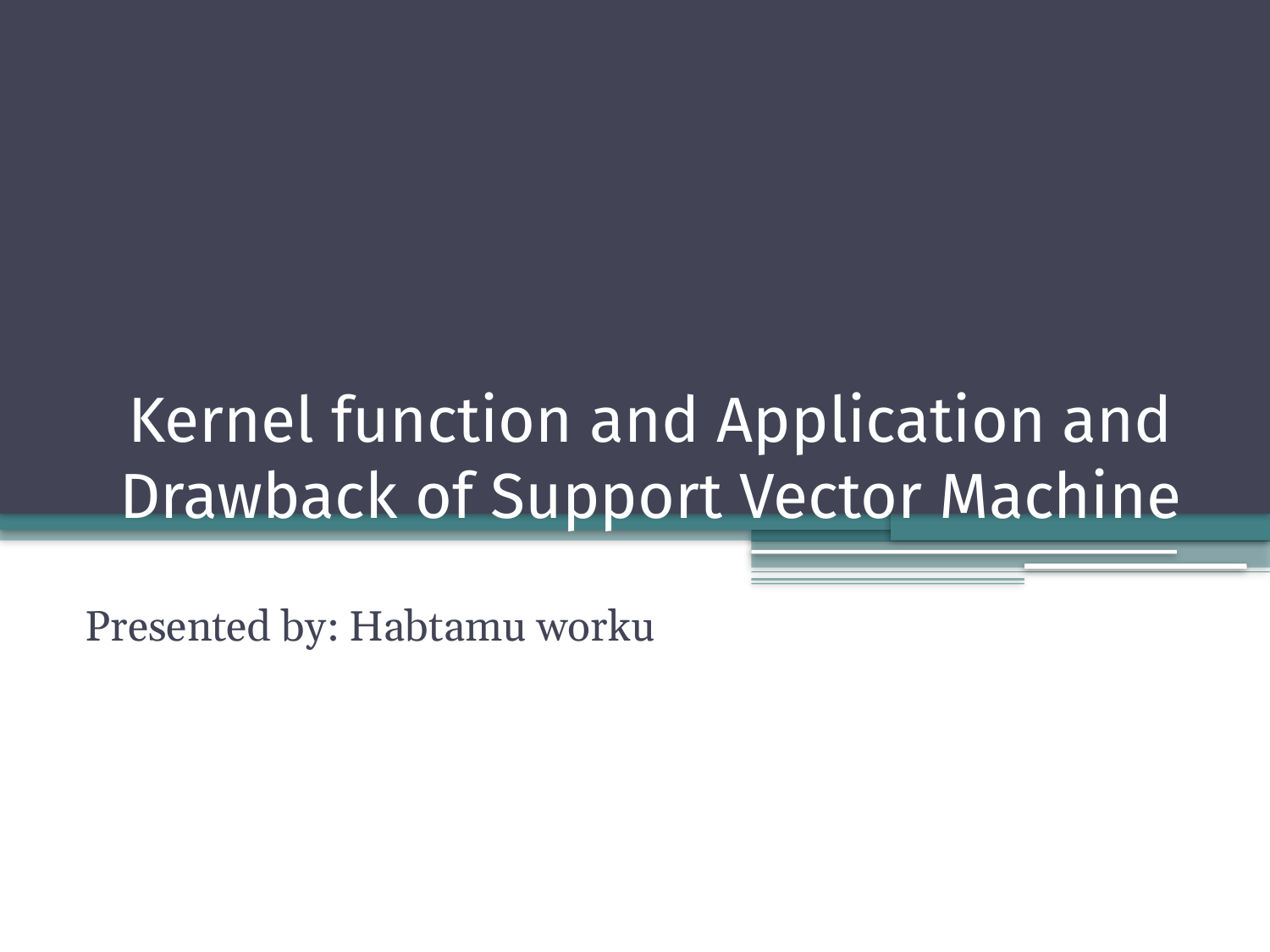

# Kernel function and Application and Drawback of Support Vector Machine
Presented by: Habtamu worku